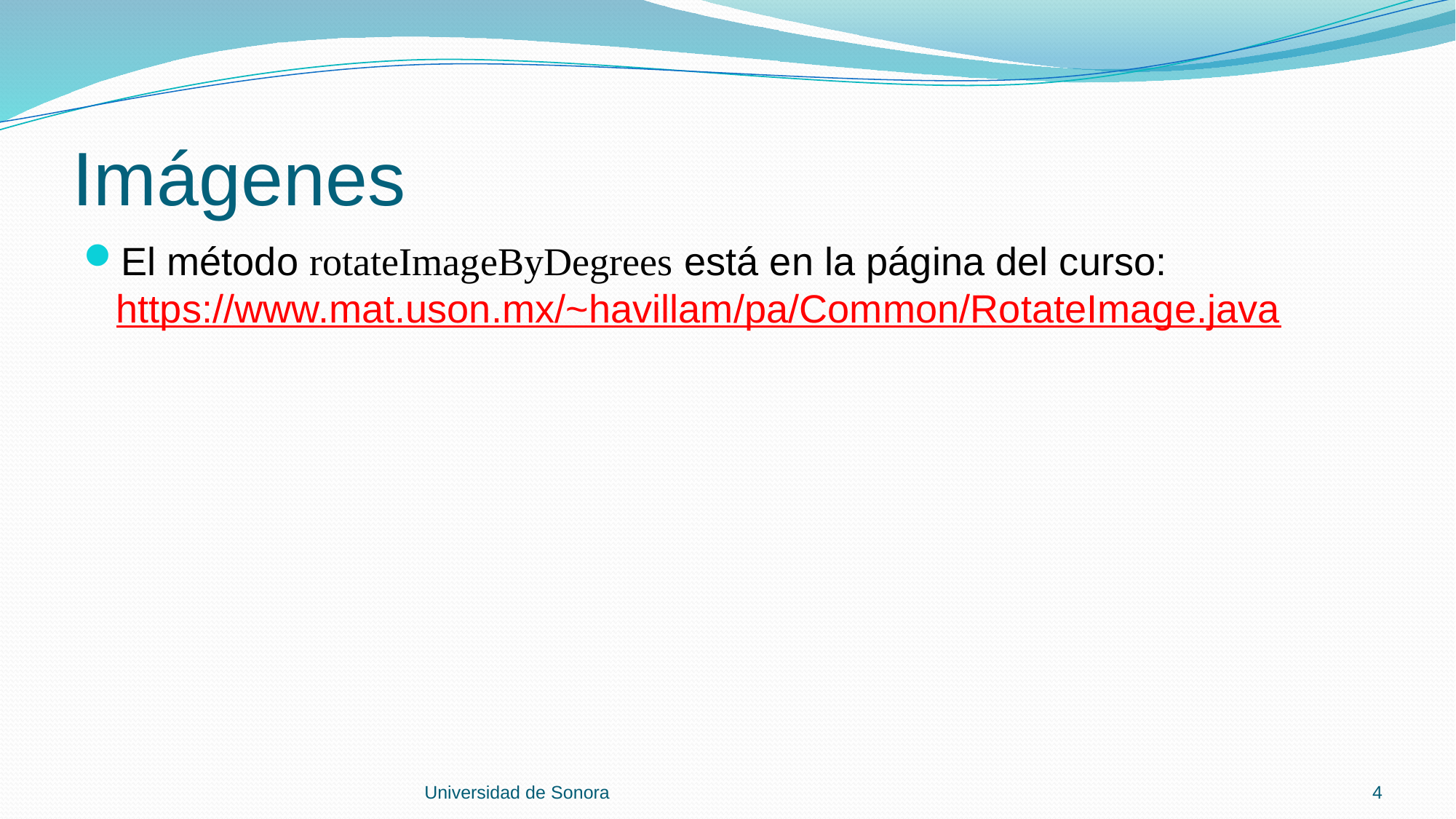

# Imágenes
El método rotateImageByDegrees está en la página del curso: https://www.mat.uson.mx/~havillam/pa/Common/RotateImage.java

Universidad de Sonora
4